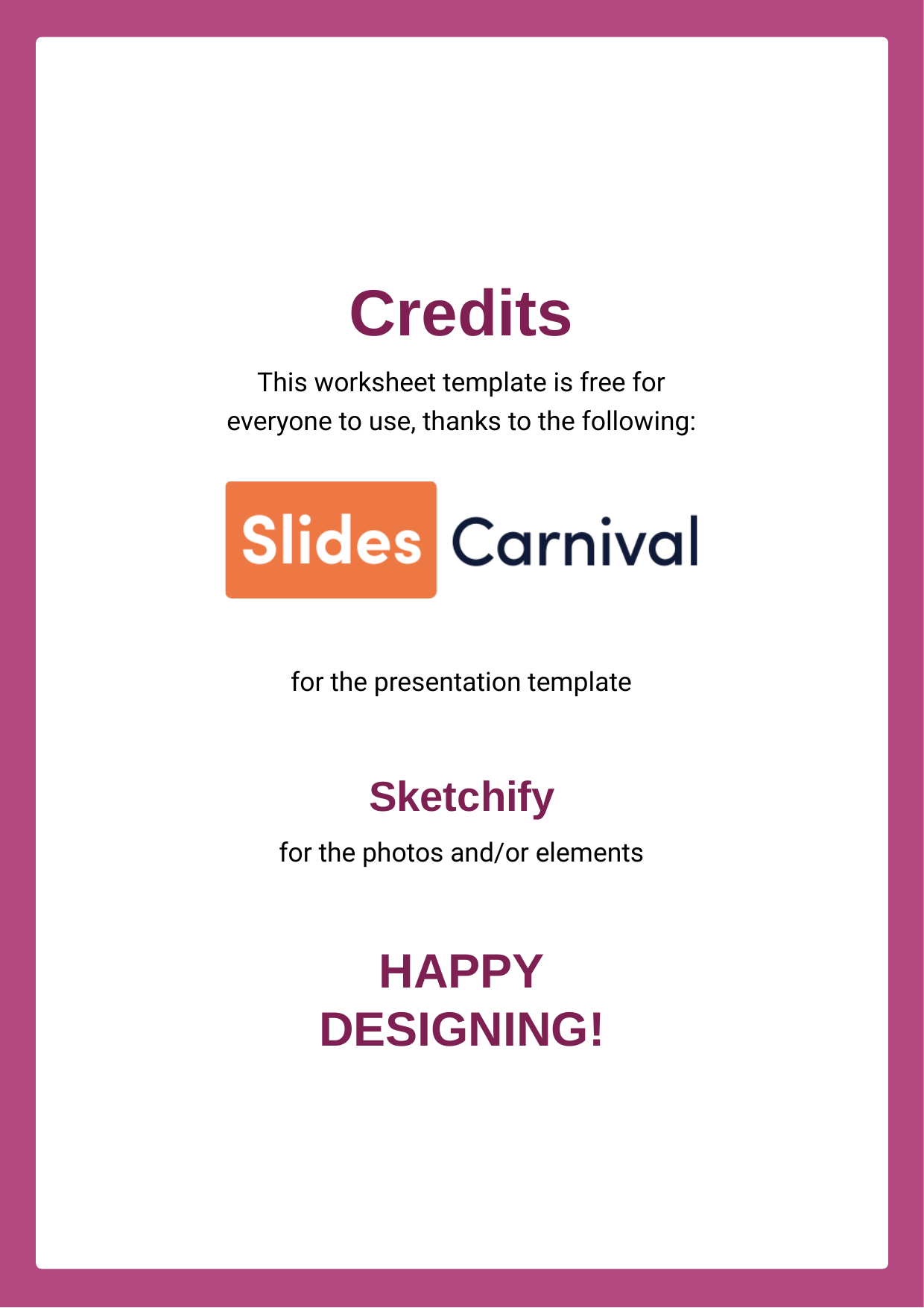

Credits
This worksheet template is free for everyone to use, thanks to the following:

for the presentation template
Sketchify
for the photos and/or elements
HAPPY
DESIGNING!